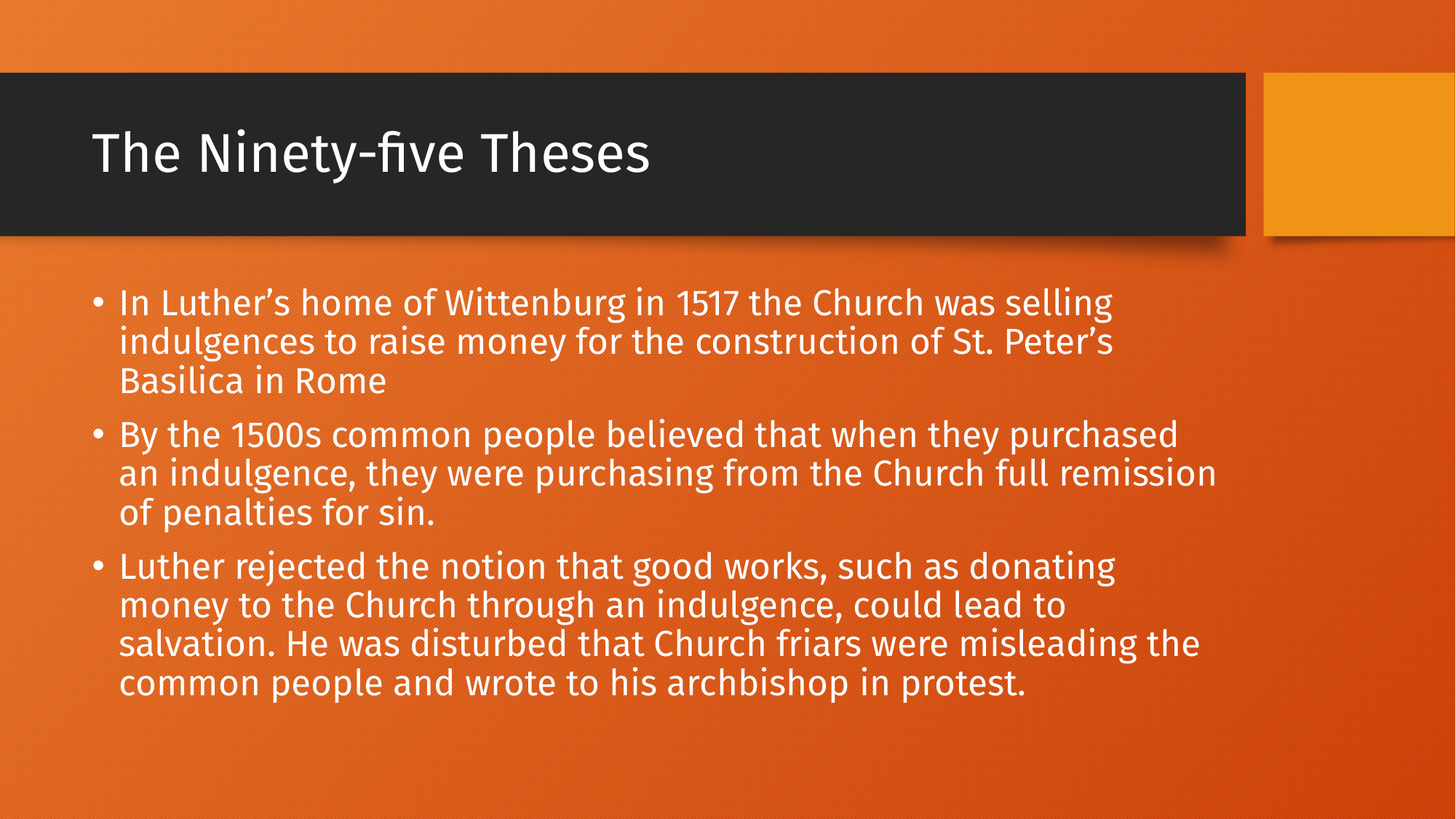

# The Ninety-five Theses
In Luther’s home of Wittenburg in 1517 the Church was selling indulgences to raise money for the construction of St. Peter’s Basilica in Rome
By the 1500s common people believed that when they purchased an indulgence, they were purchasing from the Church full remission of penalties for sin.
Luther rejected the notion that good works, such as donating money to the Church through an indulgence, could lead to salvation. He was disturbed that Church friars were misleading the common people and wrote to his archbishop in protest.